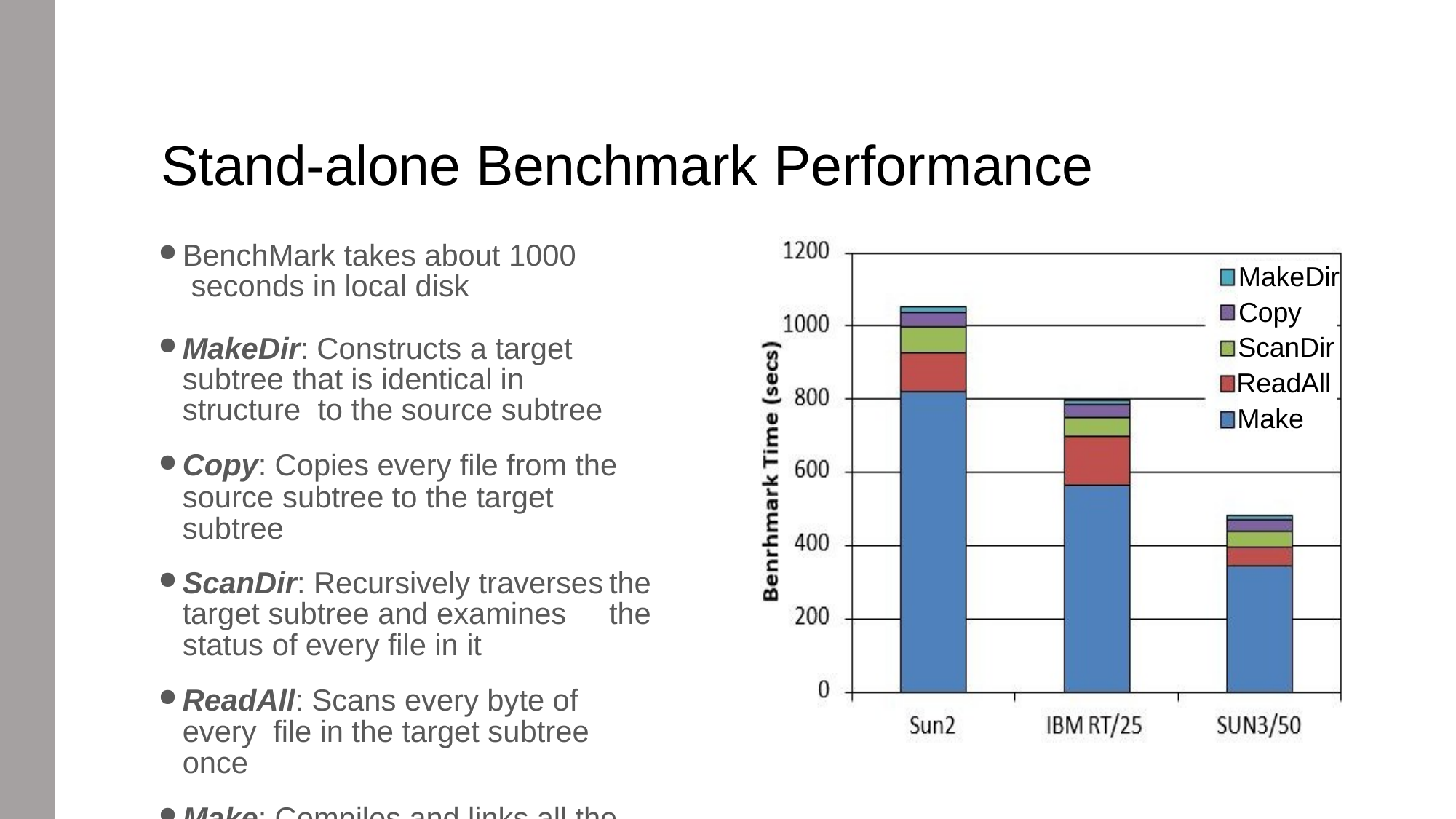

# Stand-alone Benchmark Performance
BenchMark takes about 1000  seconds in local disk

MakeDir: Constructs a target  subtree that is identical in	structure  to the source subtree
Copy: Copies every file from the  source subtree to the target	subtree
ScanDir: Recursively traverses	the  target subtree and examines	the  status of every file in it
ReadAll: Scans every byte of	every  file in the target subtree	once
Make: Compiles and links all the  files in the target subtree

MakeDir
Copy
ScanDir
ReadAll
Make